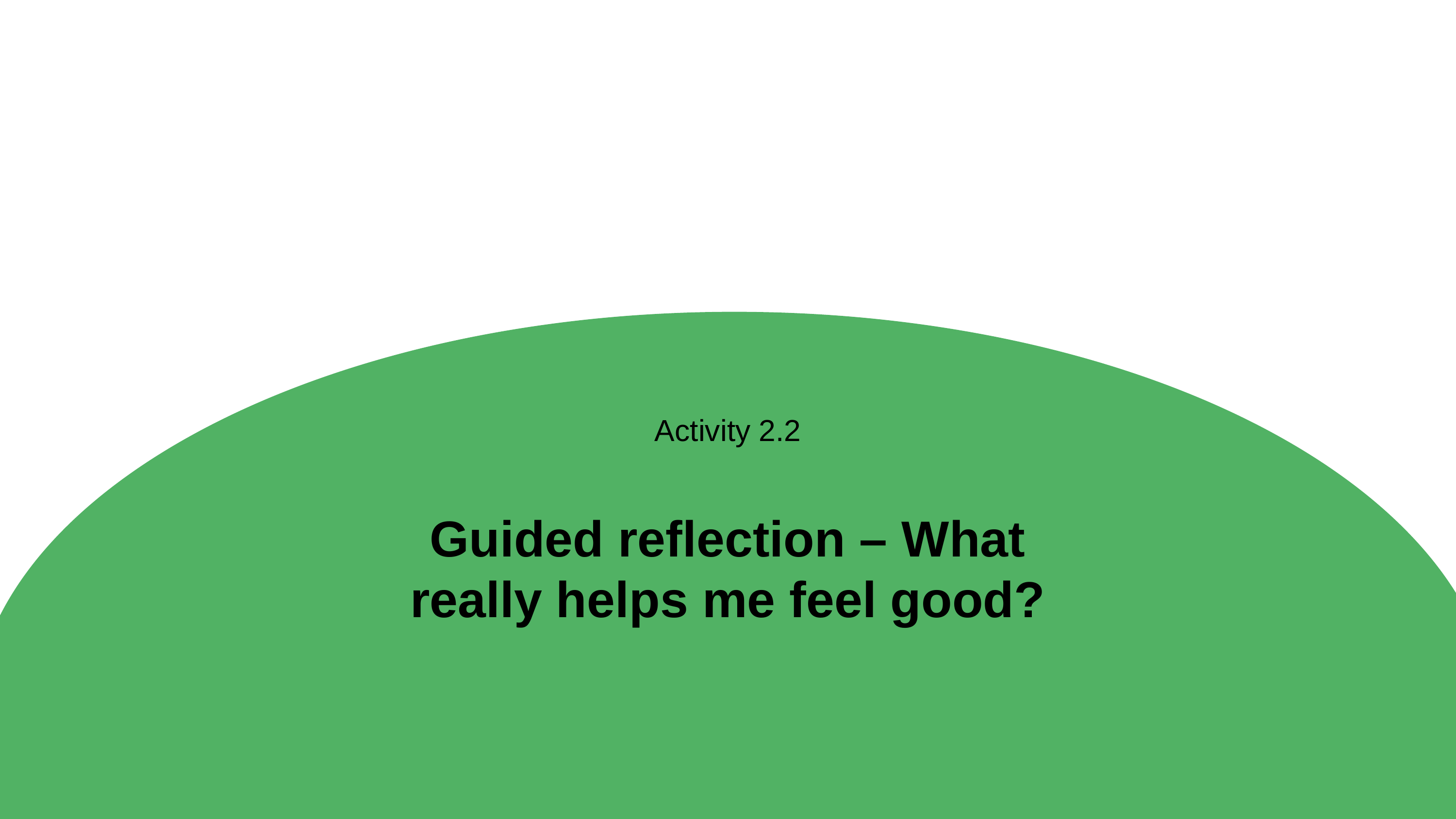

Activity 2.2
Guided reflection – What really helps me feel good?